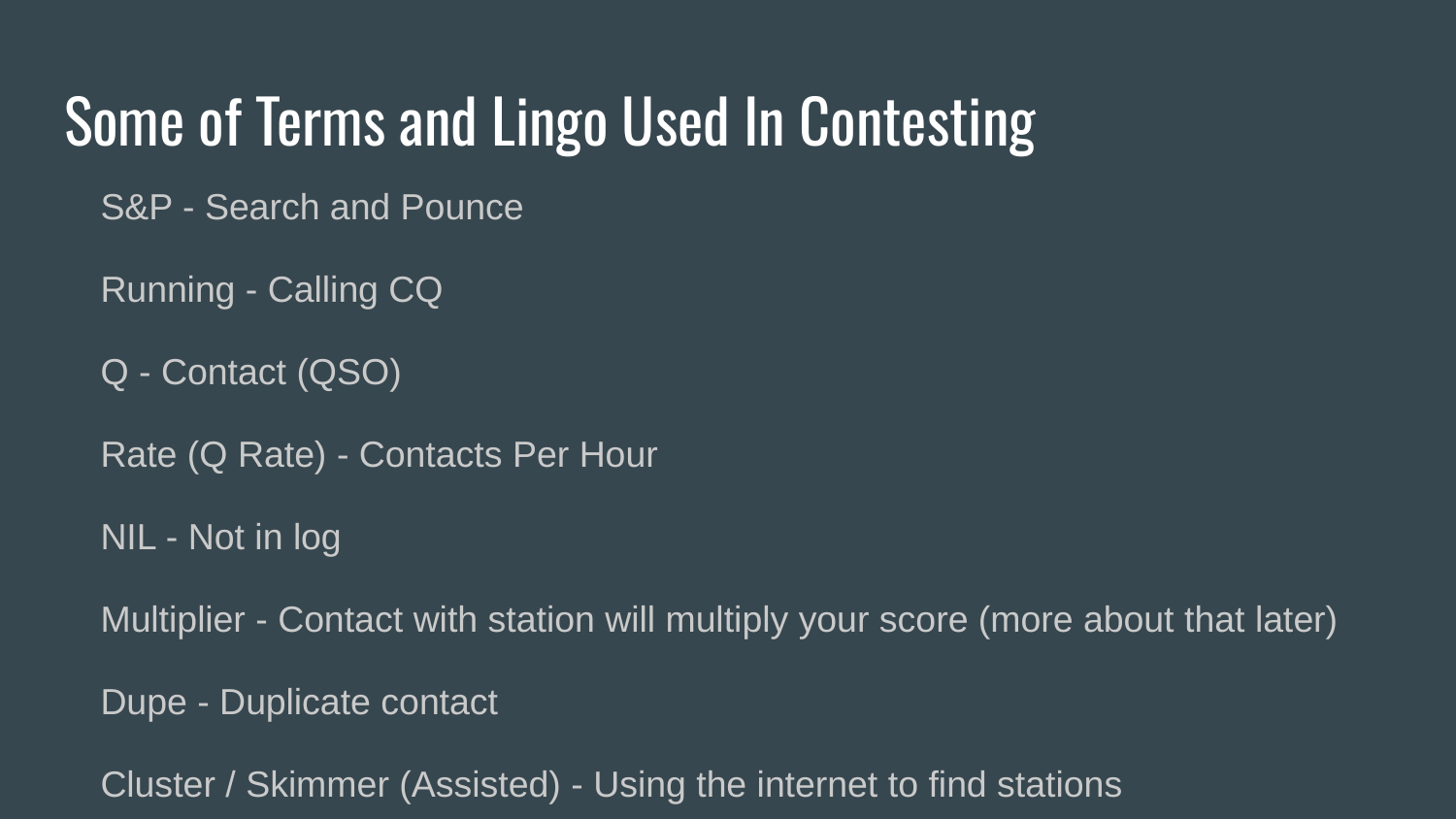

# Some of Terms and Lingo Used In Contesting
S&P - Search and Pounce
Running - Calling CQ
Q - Contact (QSO)
Rate (Q Rate) - Contacts Per Hour
NIL - Not in log
Multiplier - Contact with station will multiply your score (more about that later)
Dupe - Duplicate contact
Cluster / Skimmer (Assisted) - Using the internet to find stations
Big Gun - Big station optimized for contesting (K1TTT, K3LR, K9CT)
Little Pistol - Single operator stations
Cut numbers - In CW, numbers are replaced with letter to shorten the contact
Busted Call - Callsign you incorrectly copied